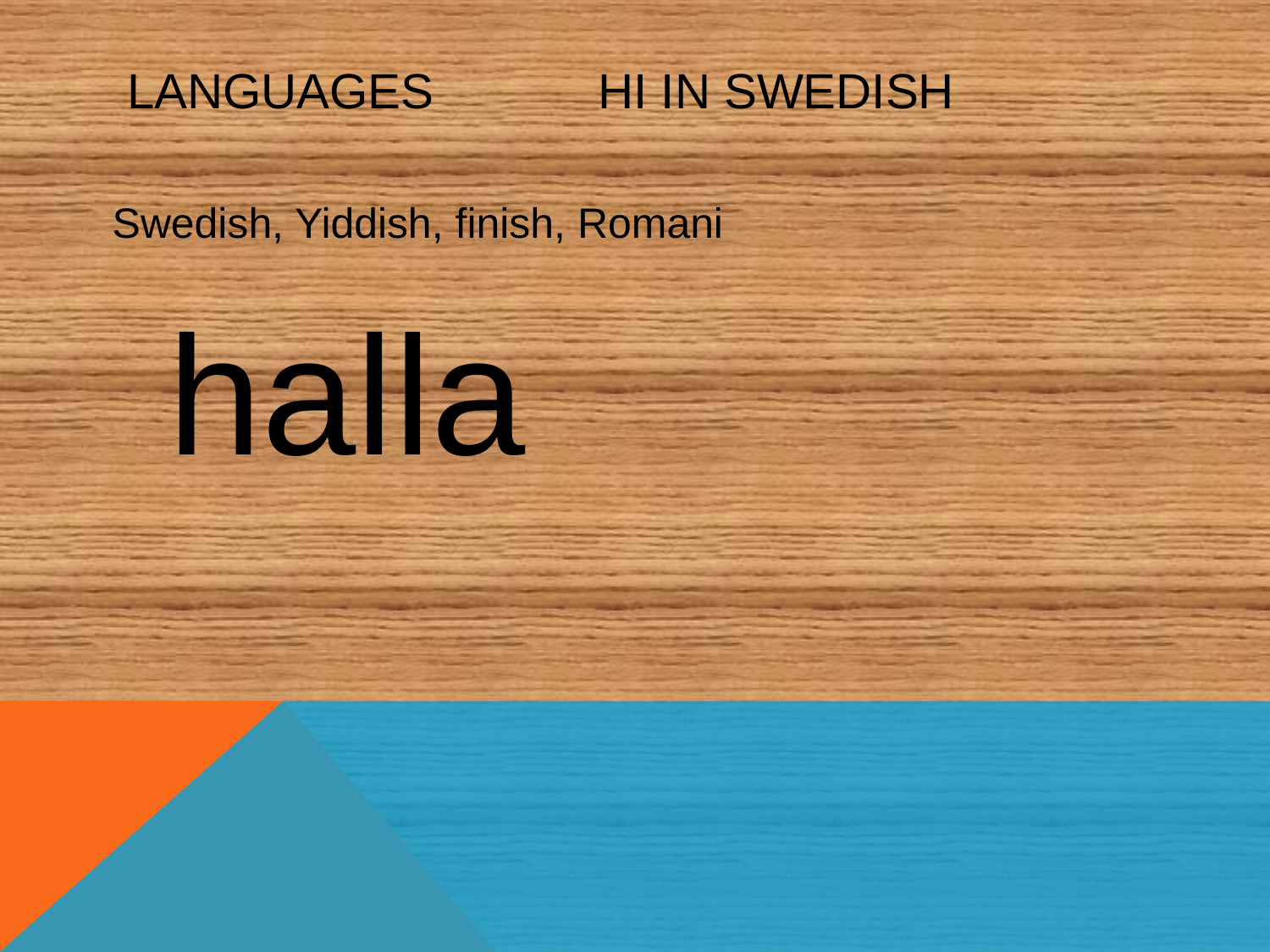

# Languages            hi in Swedish
Swedish, Yiddish, finish, Romani
halla